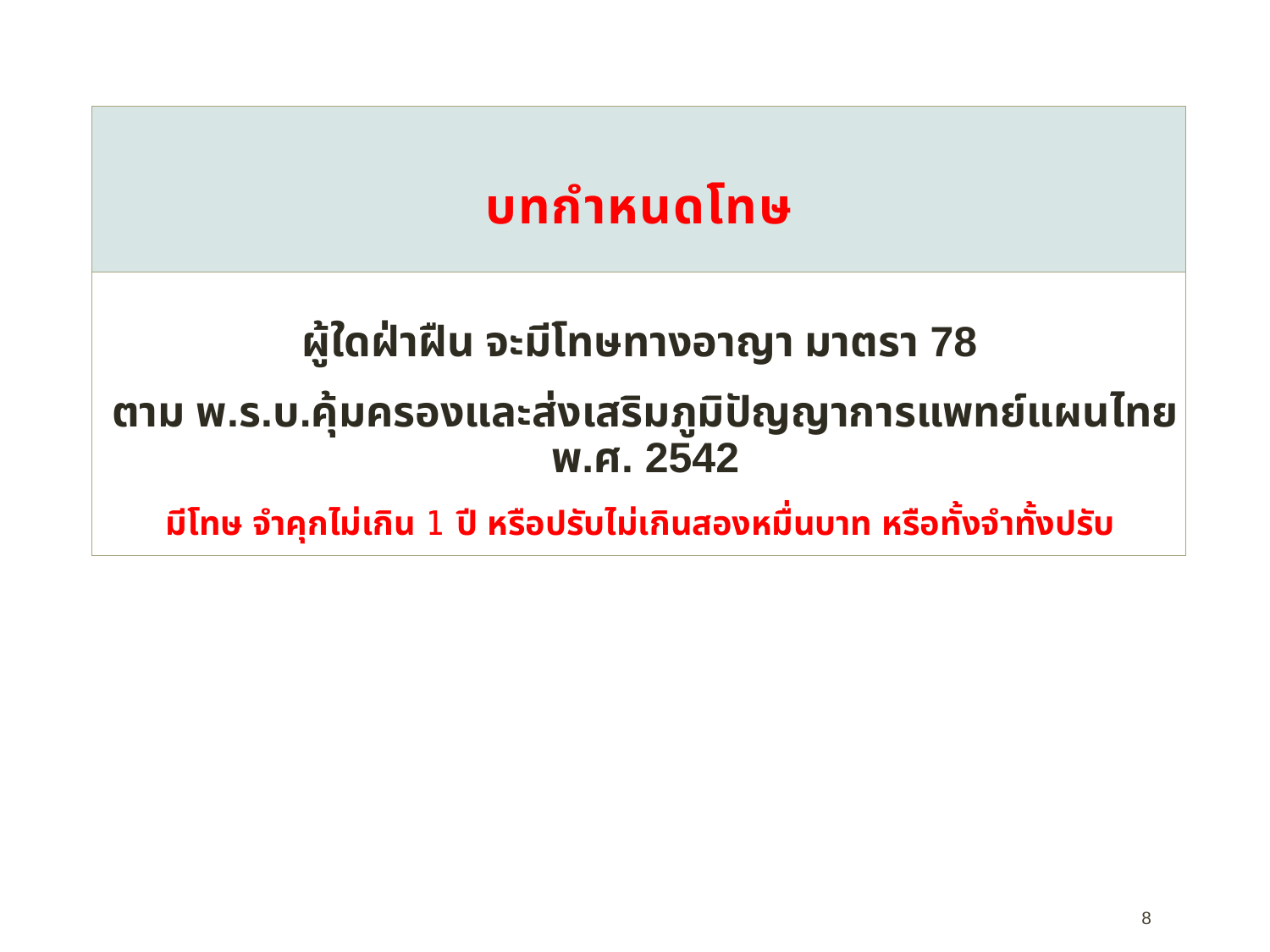

# บทกำหนดโทษ

ผู้ใดฝ่าฝืน จะมีโทษทางอาญา มาตรา 78
ตาม พ.ร.บ.คุ้มครองและส่งเสริมภูมิปัญญาการแพทย์แผนไทย พ.ศ. 2542
มีโทษ จำคุกไม่เกิน 1 ปี หรือปรับไม่เกินสองหมื่นบาท หรือทั้งจำทั้งปรับ
8